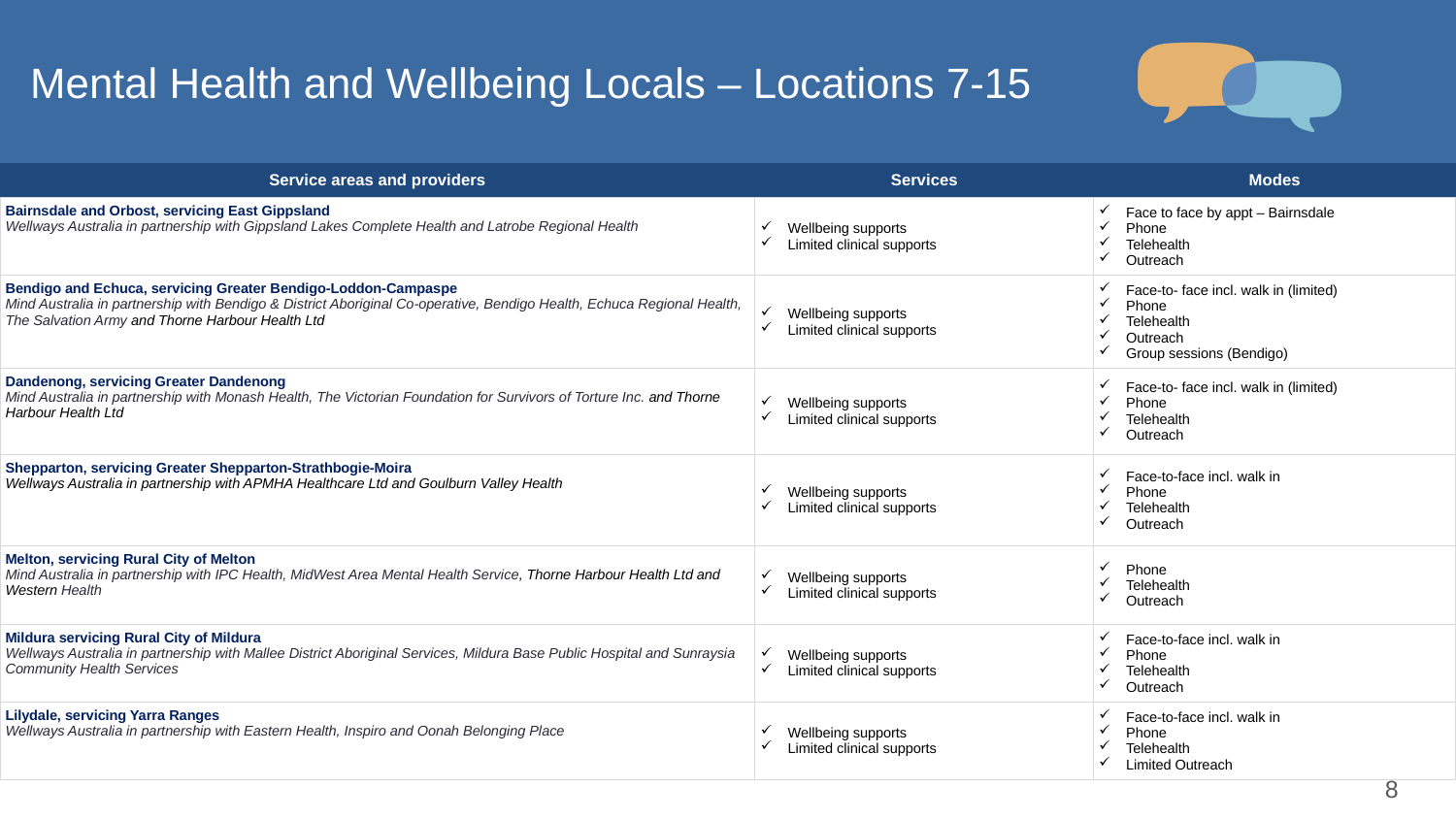

# Mental Health and Wellbeing Locals – Locations 7-15
| Service areas and providers | Services | Modes |
| --- | --- | --- |
| Bairnsdale and Orbost, servicing East Gippsland Wellways Australia in partnership with Gippsland Lakes Complete Health and Latrobe Regional Health | Wellbeing supports Limited clinical supports | Face to face by appt – Bairnsdale Phone Telehealth Outreach |
| Bendigo and Echuca, servicing Greater Bendigo-Loddon-Campaspe Mind Australia in partnership with Bendigo & District Aboriginal Co-operative, Bendigo Health, Echuca Regional Health, The Salvation Army and Thorne Harbour Health Ltd | Wellbeing supports Limited clinical supports | Face-to- face incl. walk in (limited) Phone Telehealth Outreach  Group sessions (Bendigo) |
| Dandenong, servicing Greater Dandenong Mind Australia in partnership with Monash Health, The Victorian Foundation for Survivors of Torture Inc. and Thorne Harbour Health Ltd | Wellbeing supports Limited clinical supports | Face-to- face incl. walk in (limited) Phone Telehealth Outreach |
| Shepparton, servicing Greater Shepparton-Strathbogie-Moira Wellways Australia in partnership with APMHA Healthcare Ltd and Goulburn Valley Health | Wellbeing supports Limited clinical supports | Face-to-face incl. walk in Phone Telehealth Outreach |
| Melton, servicing Rural City of Melton Mind Australia in partnership with IPC Health, MidWest Area Mental Health Service, Thorne Harbour Health Ltd and Western Health | Wellbeing supports Limited clinical supports | Phone Telehealth Outreach |
| Mildura servicing Rural City of Mildura Wellways Australia in partnership with Mallee District Aboriginal Services, Mildura Base Public Hospital and Sunraysia Community Health Services | Wellbeing supports Limited clinical supports | Face-to-face incl. walk in Phone Telehealth Outreach |
| Lilydale, servicing Yarra Ranges Wellways Australia in partnership with Eastern Health, Inspiro and Oonah Belonging Place | Wellbeing supports Limited clinical supports | Face-to-face incl. walk in Phone Telehealth Limited Outreach |
8